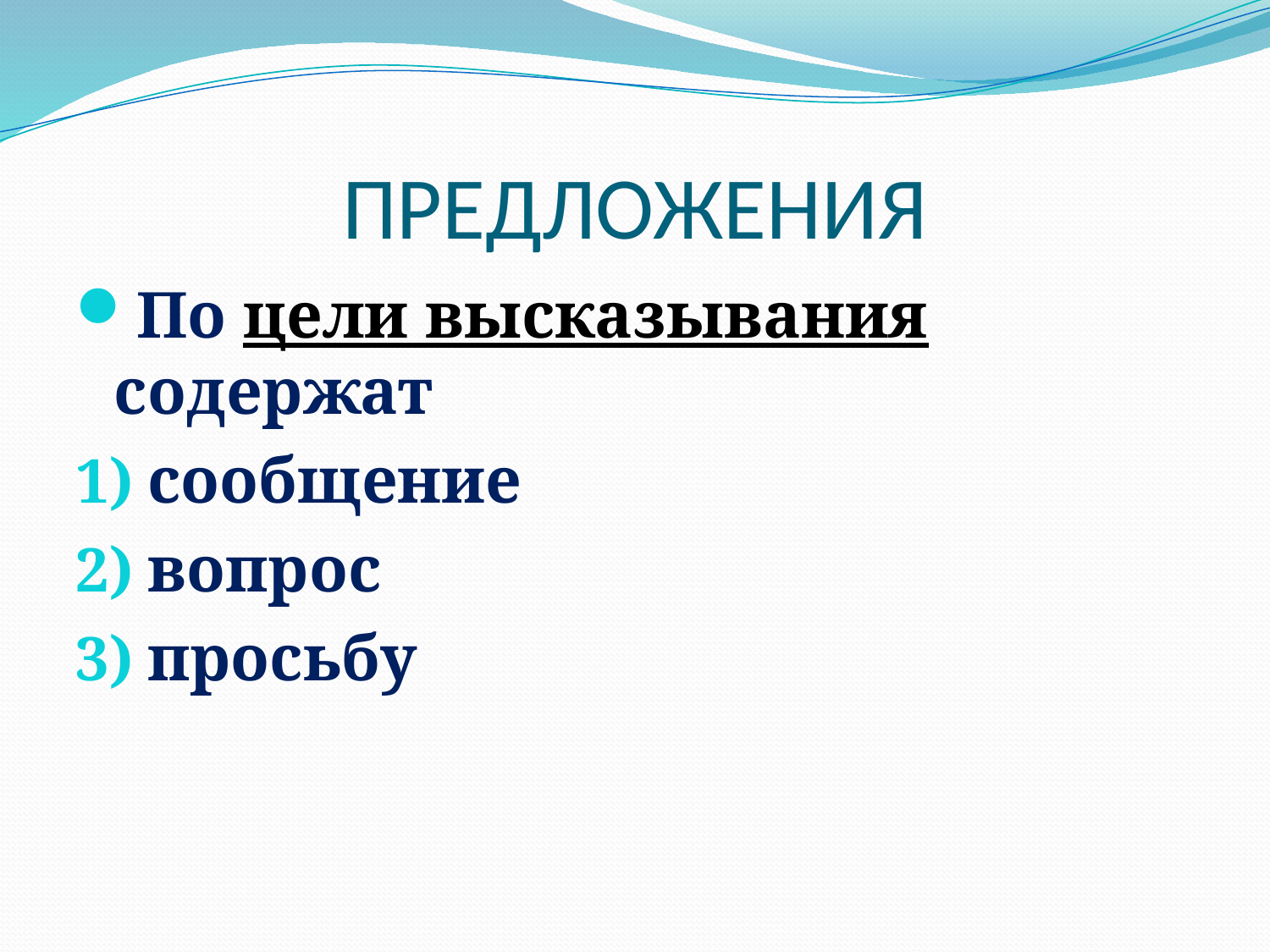

# ПРЕДЛОЖЕНИЯ
По цели высказывания содержат
сообщение
вопрос
просьбу